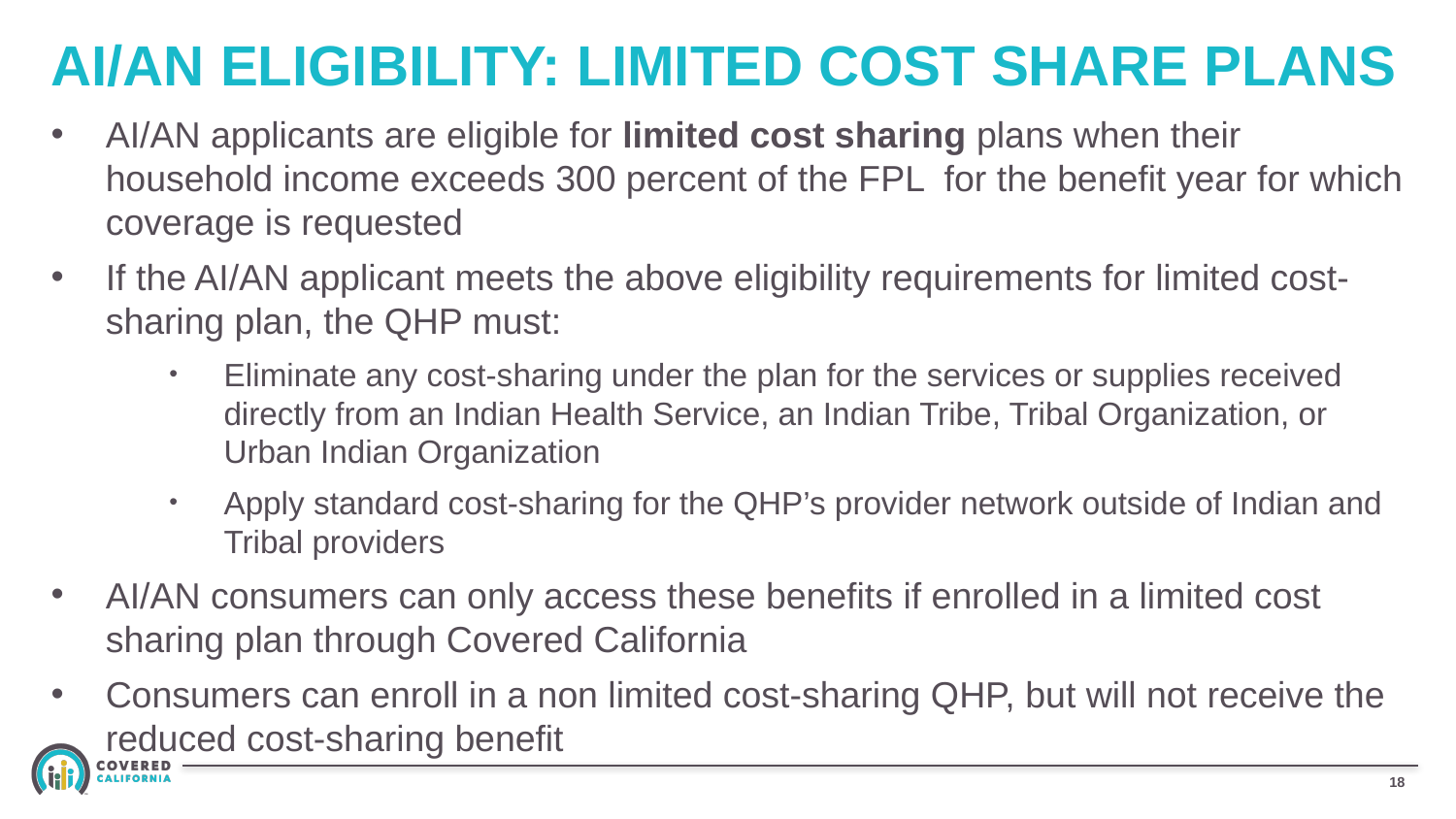

# AI/AN ELIGIBILITY: LIMITED COST SHARE PLANS
AI/AN applicants are eligible for limited cost sharing plans when their household income exceeds 300 percent of the FPL  for the benefit year for which coverage is requested
If the AI/AN applicant meets the above eligibility requirements for limited cost-sharing plan, the QHP must:
Eliminate any cost-sharing under the plan for the services or supplies received directly from an Indian Health Service, an Indian Tribe, Tribal Organization, or Urban Indian Organization
Apply standard cost-sharing for the QHP’s provider network outside of Indian and Tribal providers
AI/AN consumers can only access these benefits if enrolled in a limited cost sharing plan through Covered California
Consumers can enroll in a non limited cost-sharing QHP, but will not receive the reduced cost-sharing benefit
18